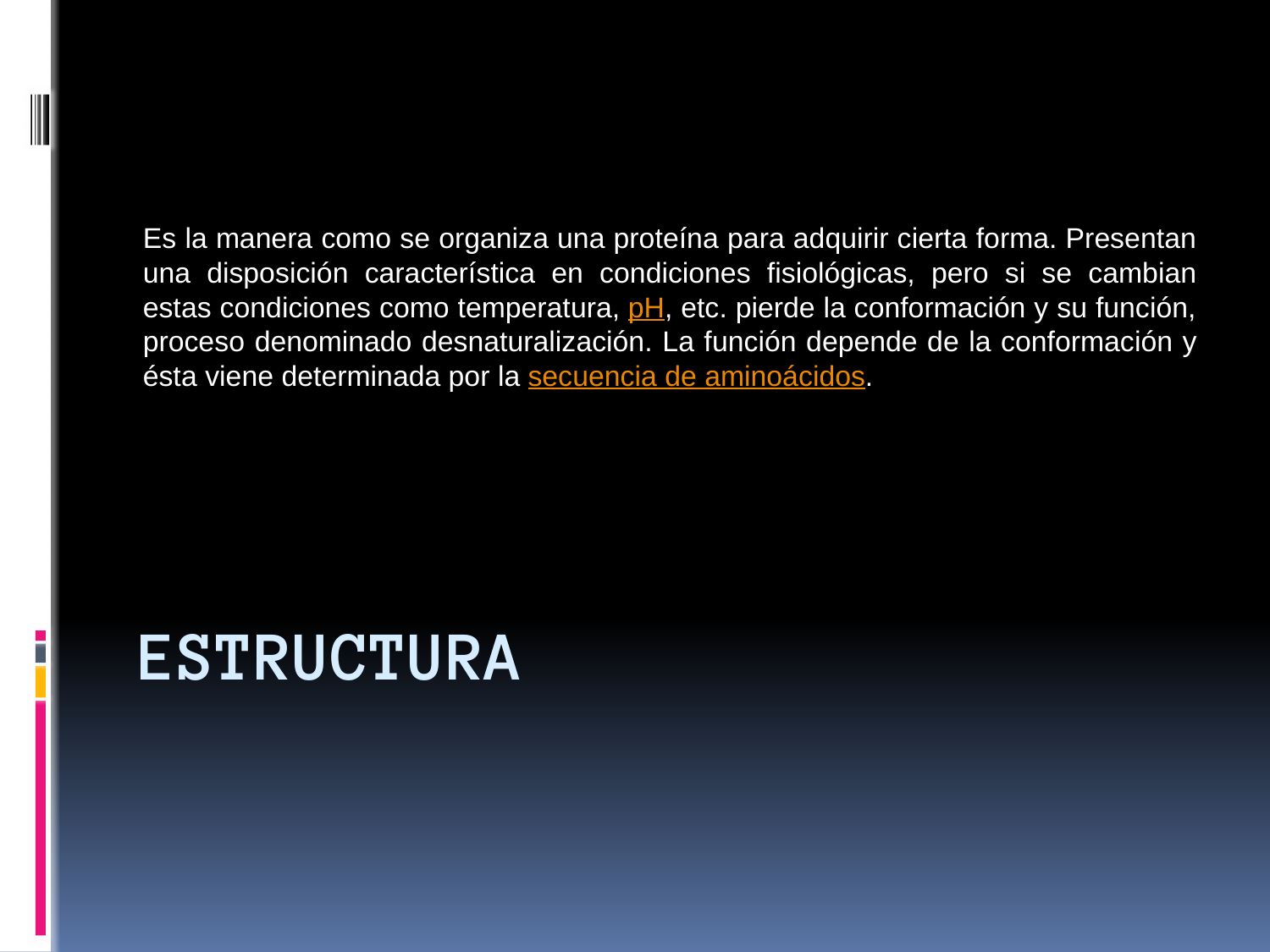

Es la manera como se organiza una proteína para adquirir cierta forma. Presentan una disposición característica en condiciones fisiológicas, pero si se cambian estas condiciones como temperatura, pH, etc. pierde la conformación y su función, proceso denominado desnaturalización. La función depende de la conformación y ésta viene determinada por la secuencia de aminoácidos.
# Estructura